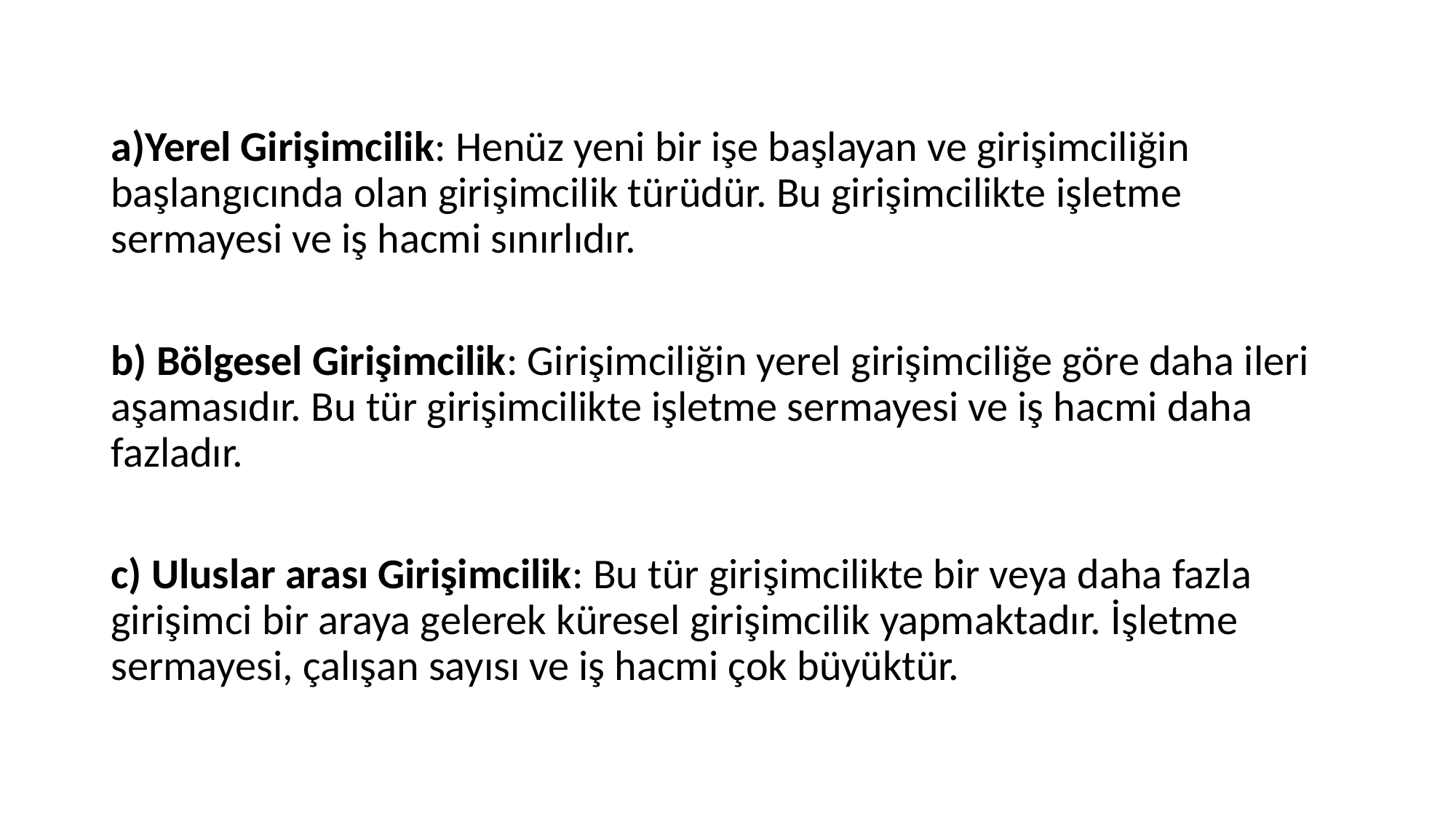

a)Yerel Girişimcilik: Henüz yeni bir işe başlayan ve girişimciliğin başlangıcında olan girişimcilik türüdür. Bu girişimcilikte işletme sermayesi ve iş hacmi sınırlıdır.

b) Bölgesel Girişimcilik: Girişimciliğin yerel girişimciliğe göre daha ileri aşamasıdır. Bu tür girişimcilikte işletme sermayesi ve iş hacmi daha fazladır.

c) Uluslar arası Girişimcilik: Bu tür girişimcilikte bir veya daha fazla girişimci bir araya gelerek küresel girişimcilik yapmaktadır. İşletme sermayesi, çalışan sayısı ve iş hacmi çok büyüktür.